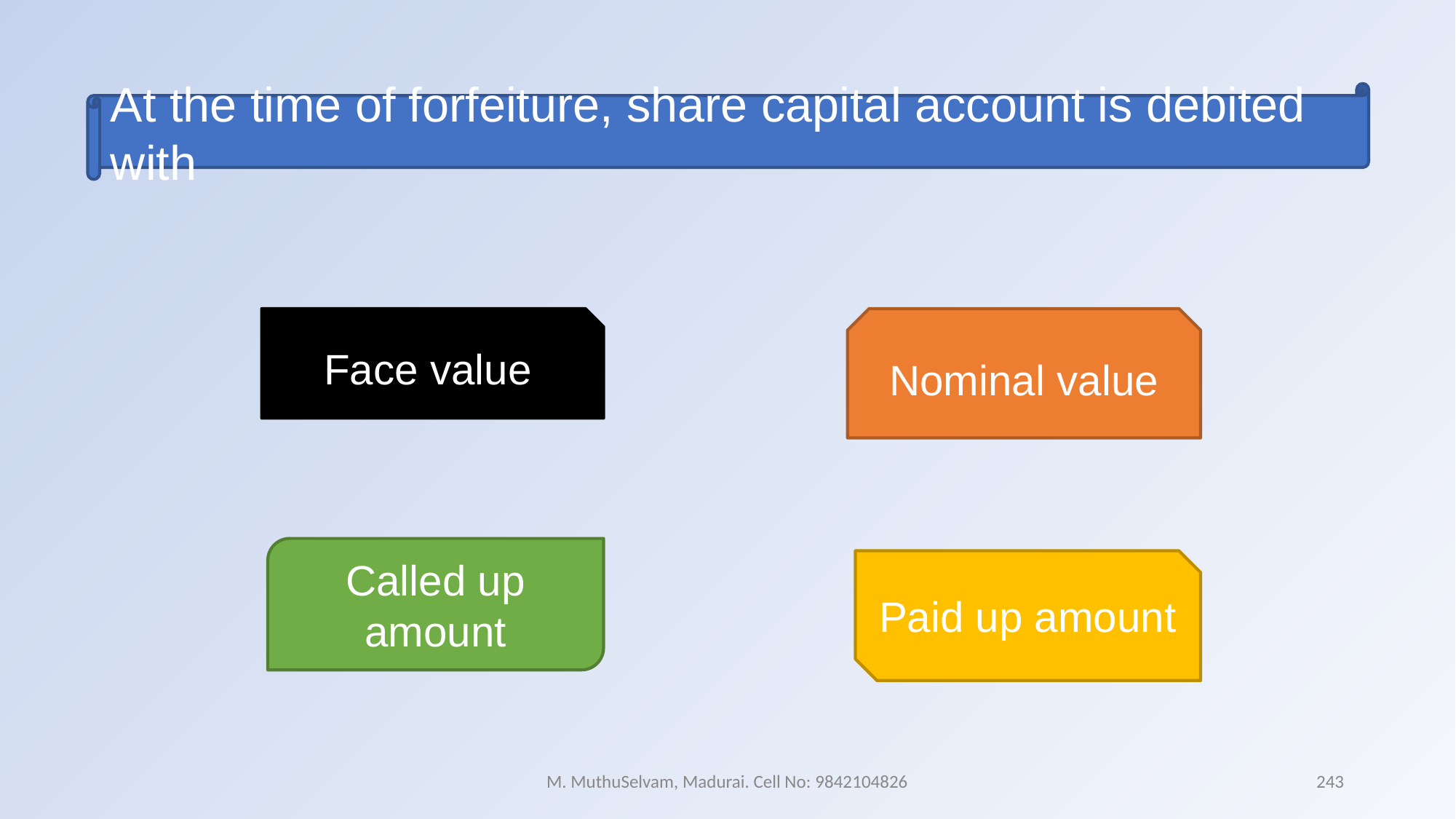

At the time of forfeiture, share capital account is debited with
Face value
Nominal value
Called up amount
Paid up amount
M. MuthuSelvam, Madurai. Cell No: 9842104826
243